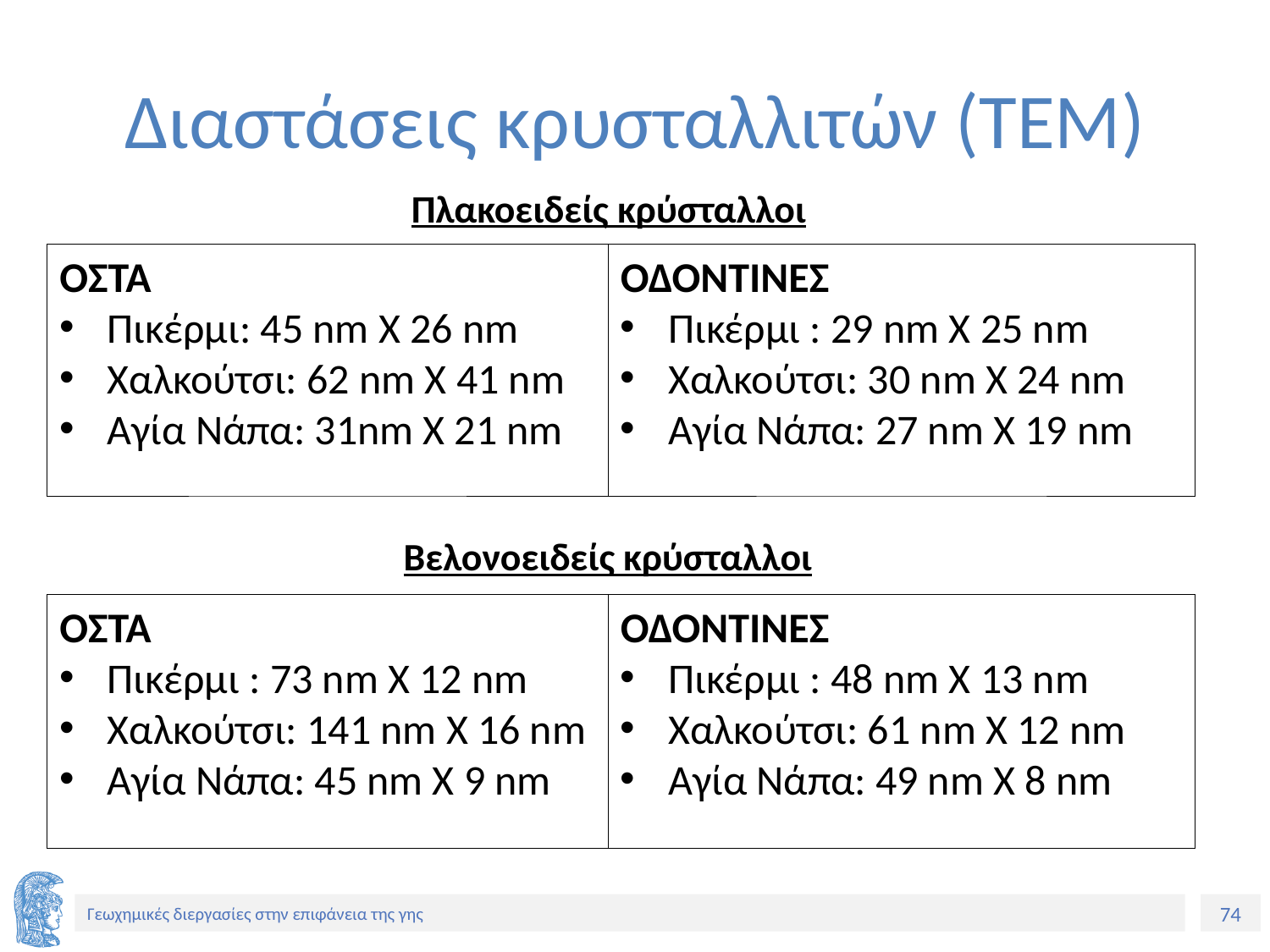

# Διαστάσεις κρυσταλλιτών (ΤΕΜ)
Πλακοειδείς κρύσταλλοι
ΟΣΤΑ
Πικέρμι: 45 nm Χ 26 nm
Χαλκούτσι: 62 nm X 41 nm
Αγία Νάπα: 31nm X 21 nm
ΟΔΟΝΤΙΝΕΣ
Πικέρμι : 29 nm X 25 nm
Χαλκούτσι: 30 nm X 24 nm
Αγία Νάπα: 27 nm X 19 nm
Βελονοειδείς κρύσταλλοι
ΟΣΤΑ
Πικέρμι : 73 nm X 12 nm
Χαλκούτσι: 141 nm X 16 nm
Αγία Νάπα: 45 nm X 9 nm
ΟΔΟΝΤΙΝΕΣ
Πικέρμι : 48 nm X 13 nm
Χαλκούτσι: 61 nm X 12 nm
Αγία Νάπα: 49 nm X 8 nm